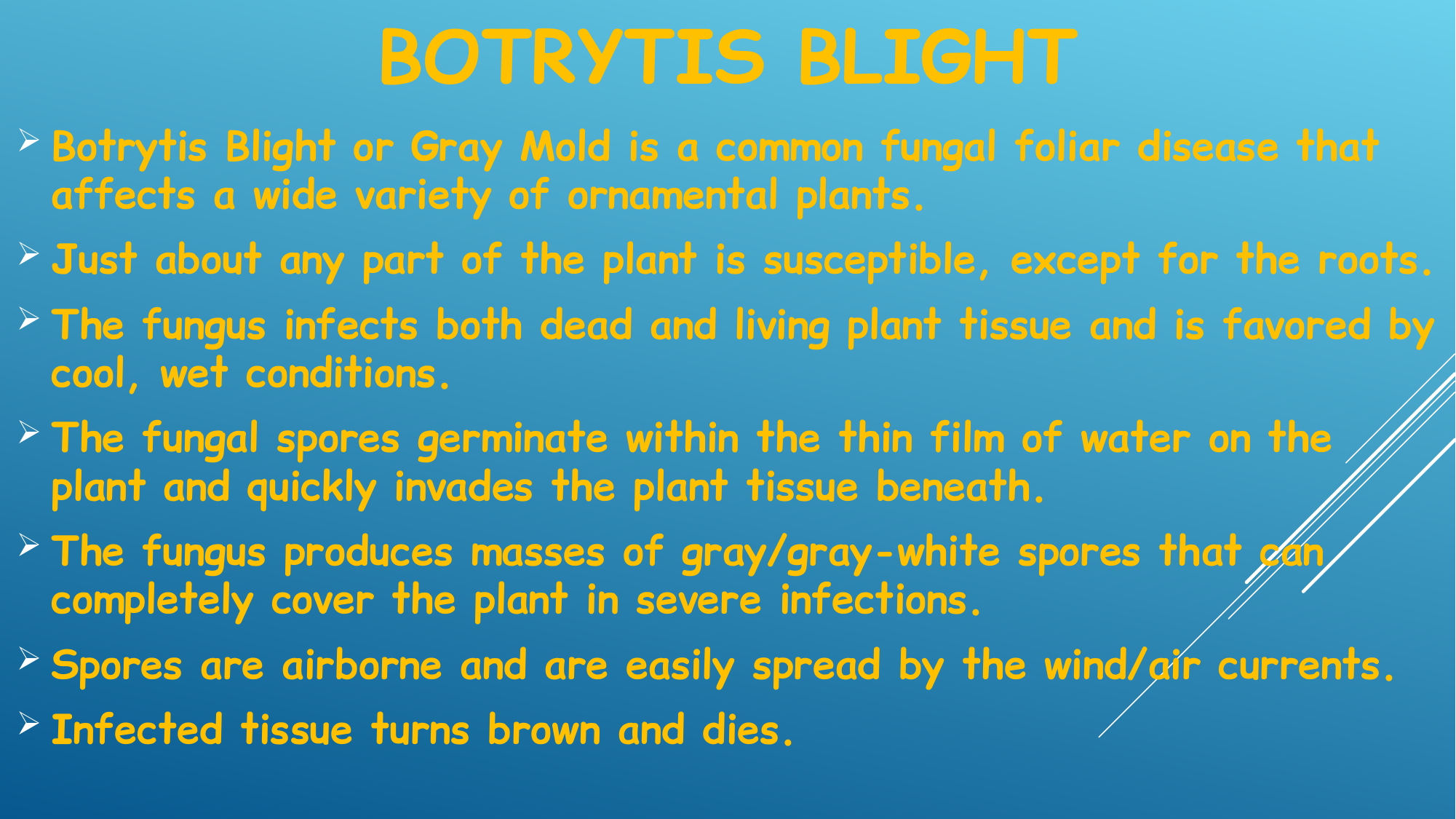

# Botrytis BLIGHT
Botrytis Blight or Gray Mold is a common fungal foliar disease that affects a wide variety of ornamental plants.
Just about any part of the plant is susceptible, except for the roots.
The fungus infects both dead and living plant tissue and is favored by cool, wet conditions.
The fungal spores germinate within the thin film of water on the plant and quickly invades the plant tissue beneath.
The fungus produces masses of gray/gray-white spores that can completely cover the plant in severe infections.
Spores are airborne and are easily spread by the wind/air currents.
Infected tissue turns brown and dies.